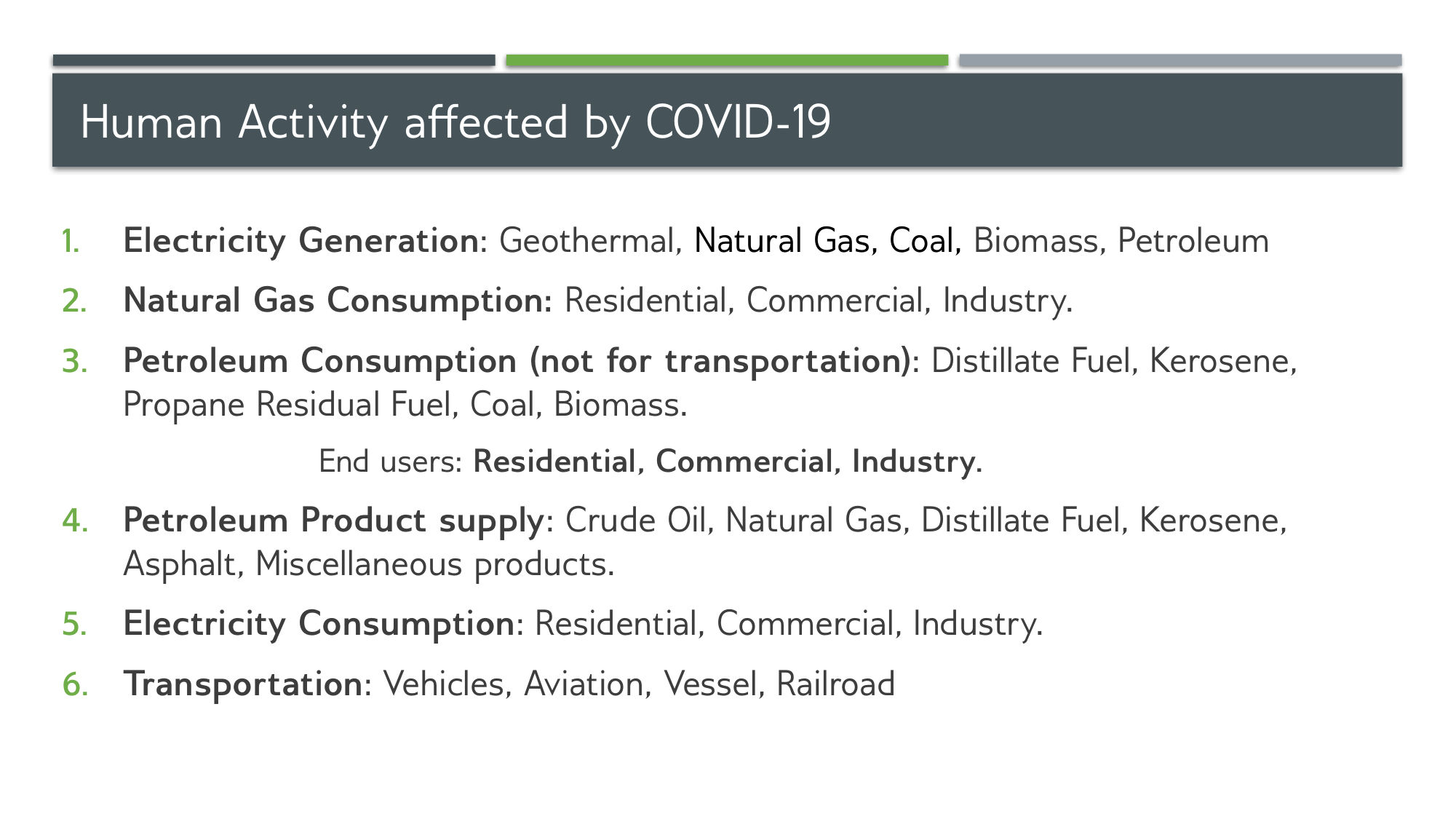

# Human Activity affected by COVID-19
Electricity Generation: Geothermal, Natural Gas, Coal, Biomass, Petroleum
Natural Gas Consumption: Residential, Commercial, Industry.
Petroleum Consumption (not for transportation): Distillate Fuel, Kerosene, Propane Residual Fuel, Coal, Biomass.
		End users: Residential, Commercial, Industry.
Petroleum Product supply: Crude Oil, Natural Gas, Distillate Fuel, Kerosene, Asphalt, Miscellaneous products.
Electricity Consumption: Residential, Commercial, Industry.
Transportation: Vehicles, Aviation, Vessel, Railroad